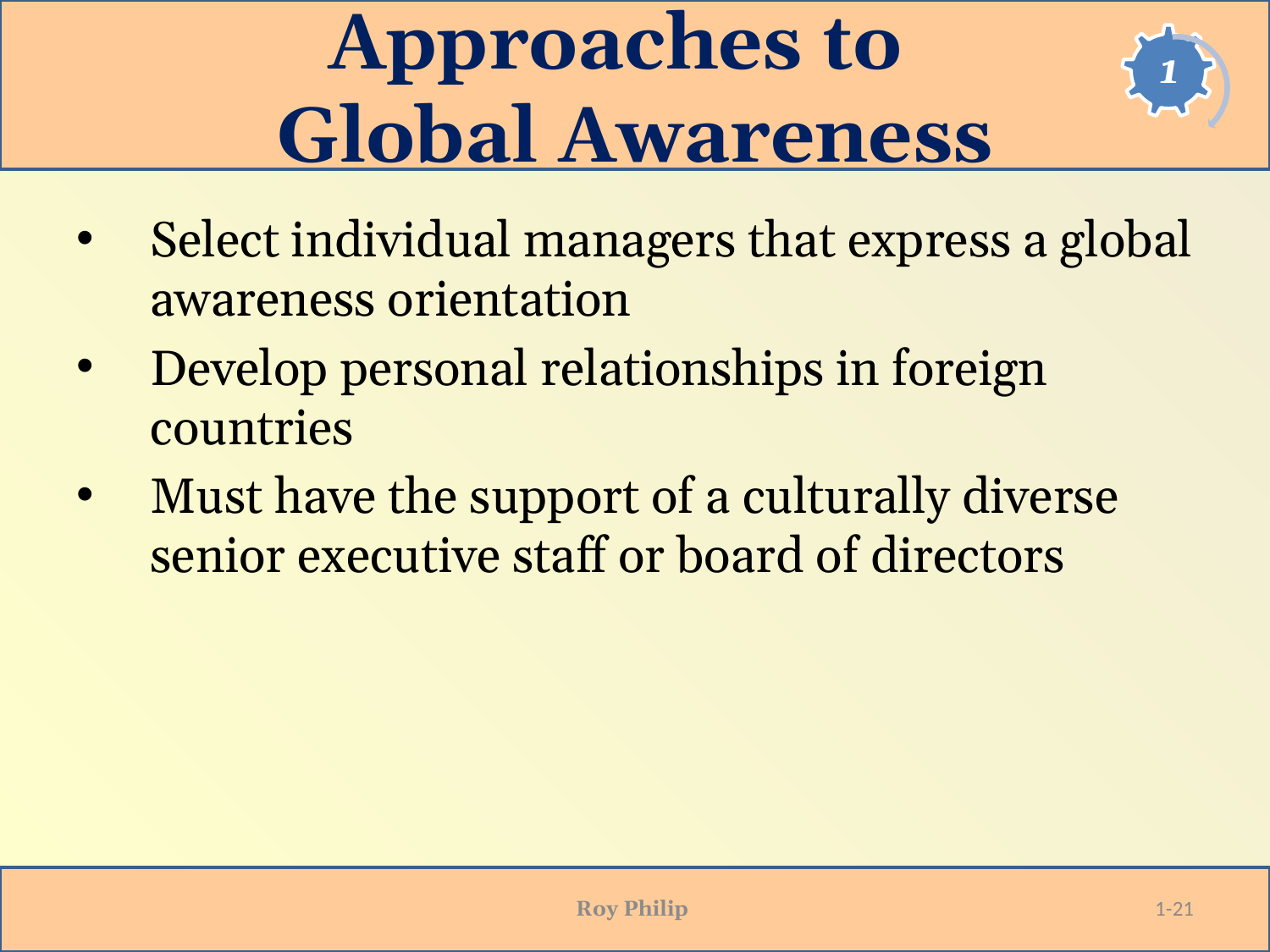

# Approaches to Global Awareness
Select individual managers that express a global awareness orientation
Develop personal relationships in foreign countries
Must have the support of a culturally diverse senior executive staff or board of directors

Roy Philip
1-21